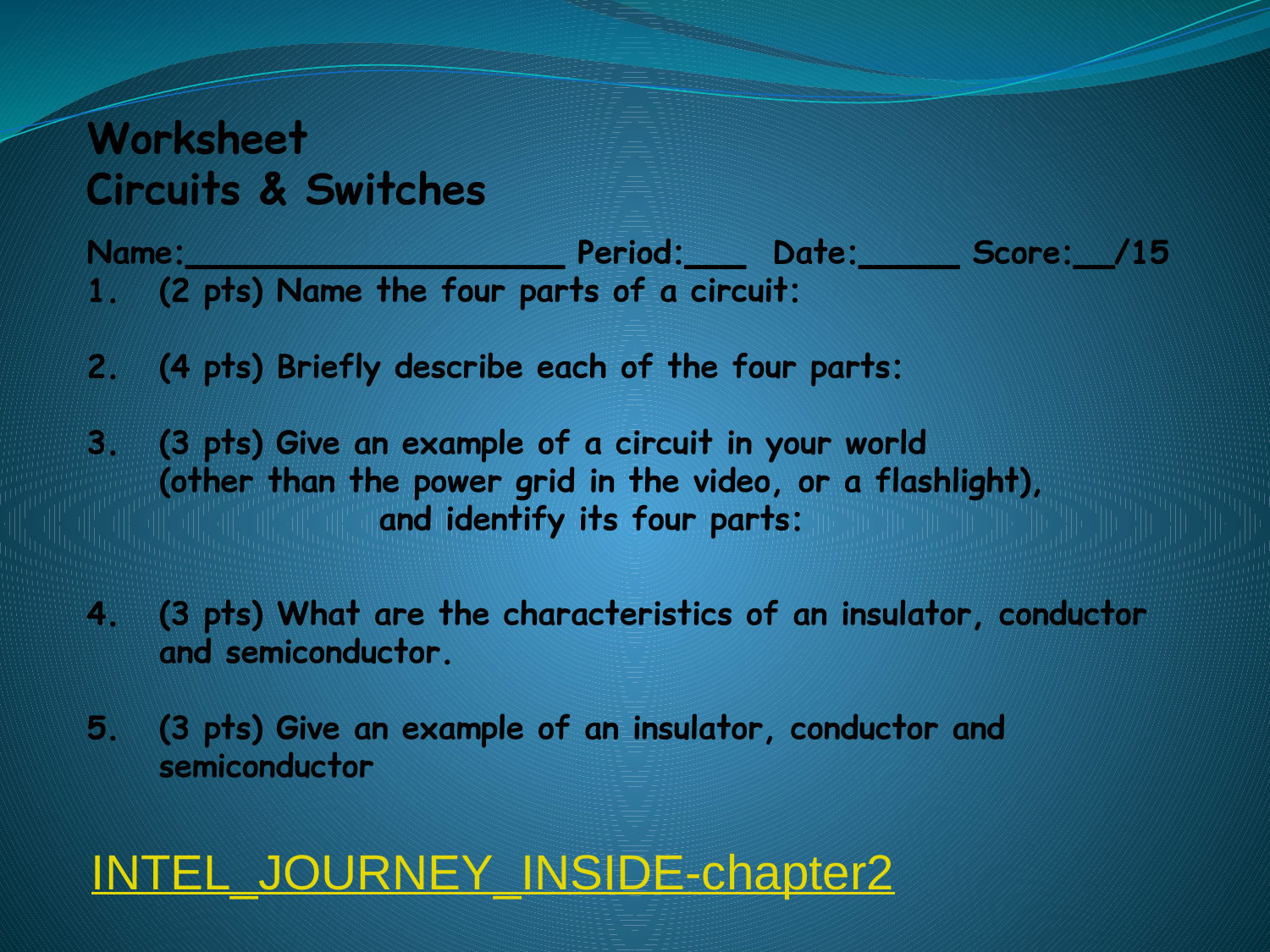

Worksheet
Circuits & Switches
Name:___________________ Period:___  Date:_____ Score:__/15
(2 pts) Name the four parts of a circuit:

(4 pts) Briefly describe each of the four parts:
(3 pts) Give an example of a circuit in your world              (other than the power grid in the video, or a flashlight),                           and identify its four parts:

(3 pts) What are the characteristics of an insulator, conductor and semiconductor.

(3 pts) Give an example of an insulator, conductor and semiconductor
INTEL_JOURNEY_INSIDE-chapter2